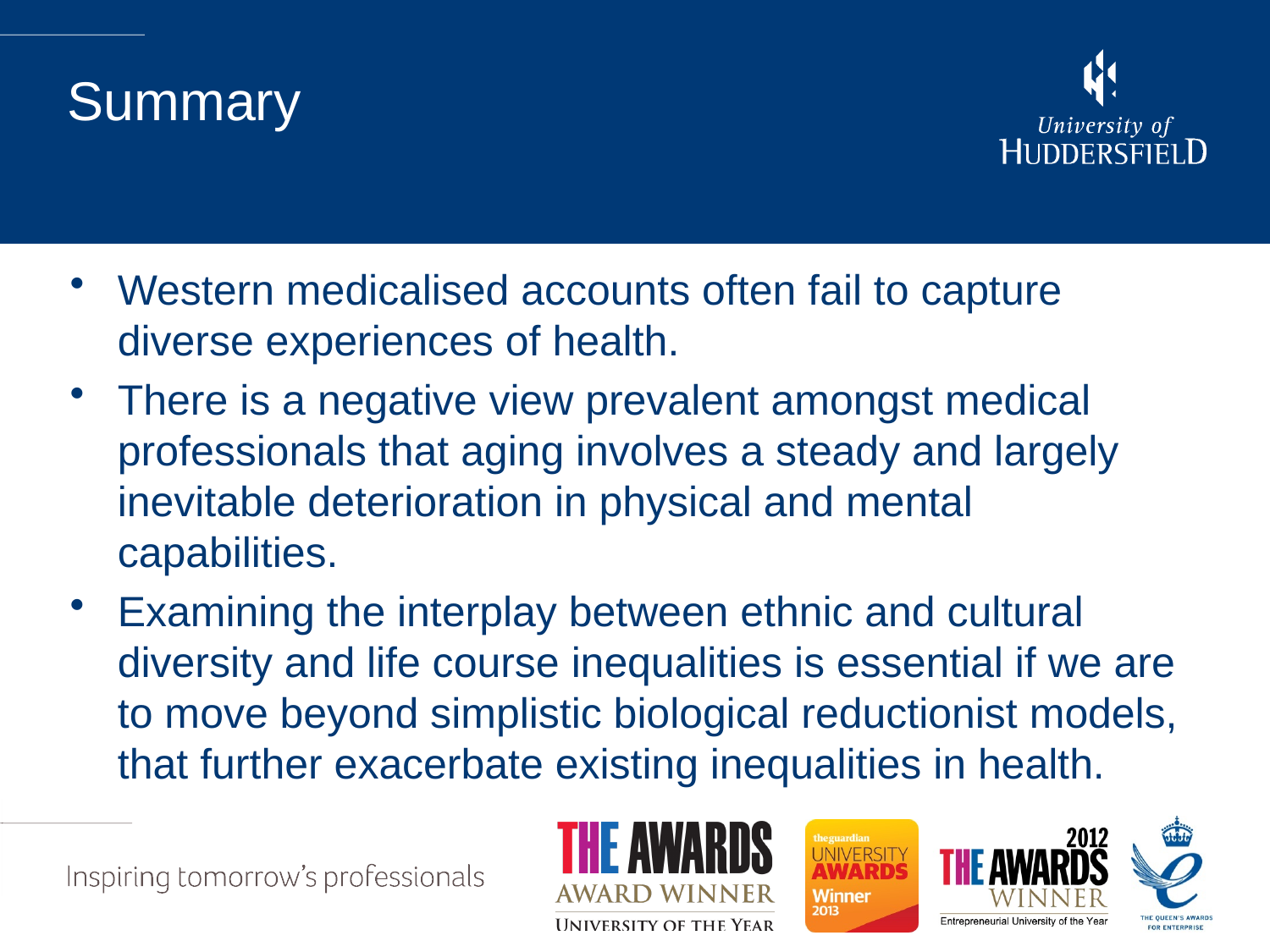

# Summary
Western medicalised accounts often fail to capture diverse experiences of health.
There is a negative view prevalent amongst medical professionals that aging involves a steady and largely inevitable deterioration in physical and mental capabilities.
Examining the interplay between ethnic and cultural diversity and life course inequalities is essential if we are to move beyond simplistic biological reductionist models, that further exacerbate existing inequalities in health.